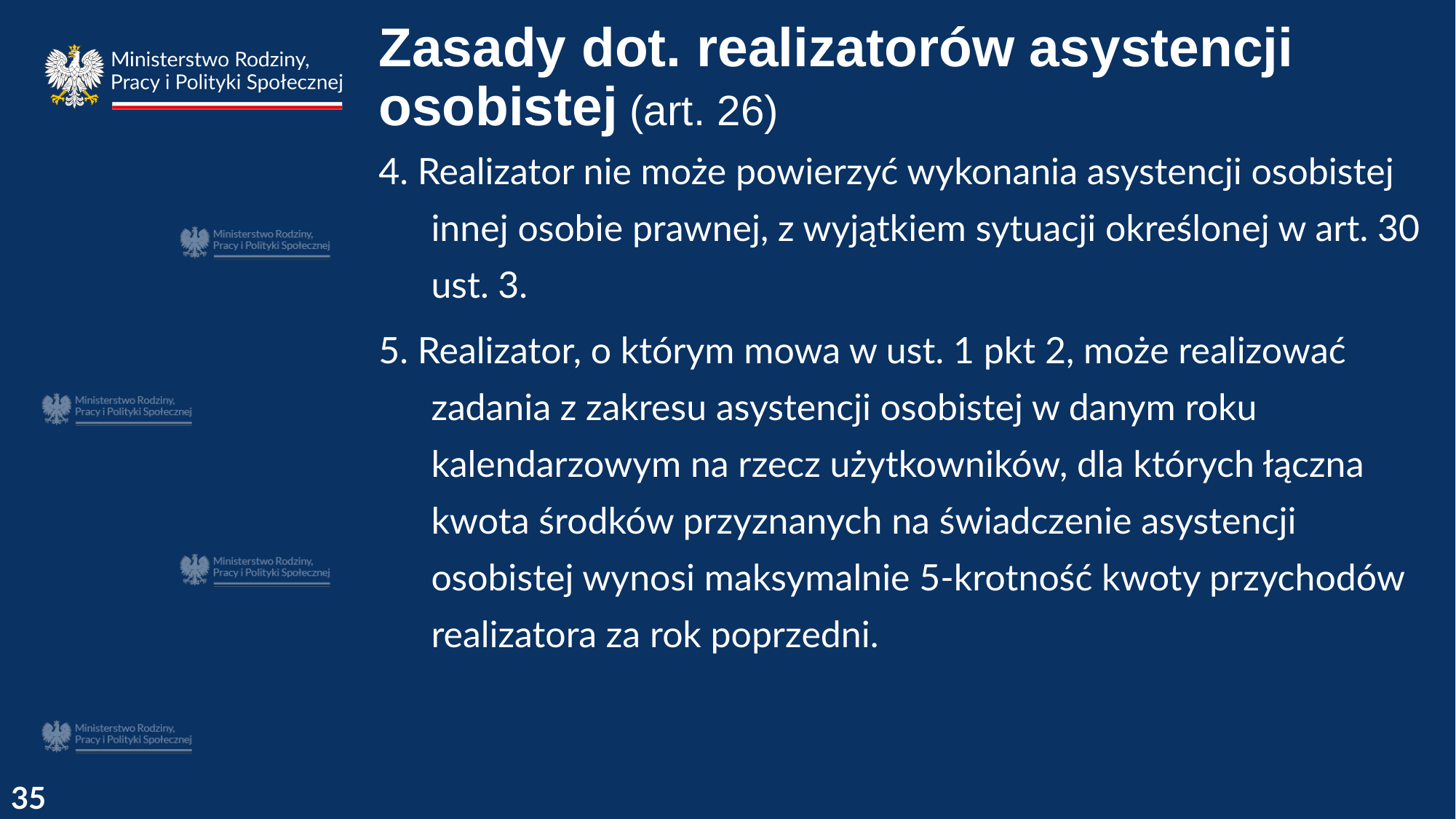

Zasady dot. realizatorów asystencji osobistej (art. 26)
4. Realizator nie może powierzyć wykonania asystencji osobistej innej osobie prawnej, z wyjątkiem sytuacji określonej w art. 30 ust. 3.
5. Realizator, o którym mowa w ust. 1 pkt 2, może realizować zadania z zakresu asystencji osobistej w danym roku kalendarzowym na rzecz użytkowników, dla których łączna kwota środków przyznanych na świadczenie asystencji osobistej wynosi maksymalnie 5-krotność kwoty przychodów realizatora za rok poprzedni.

35